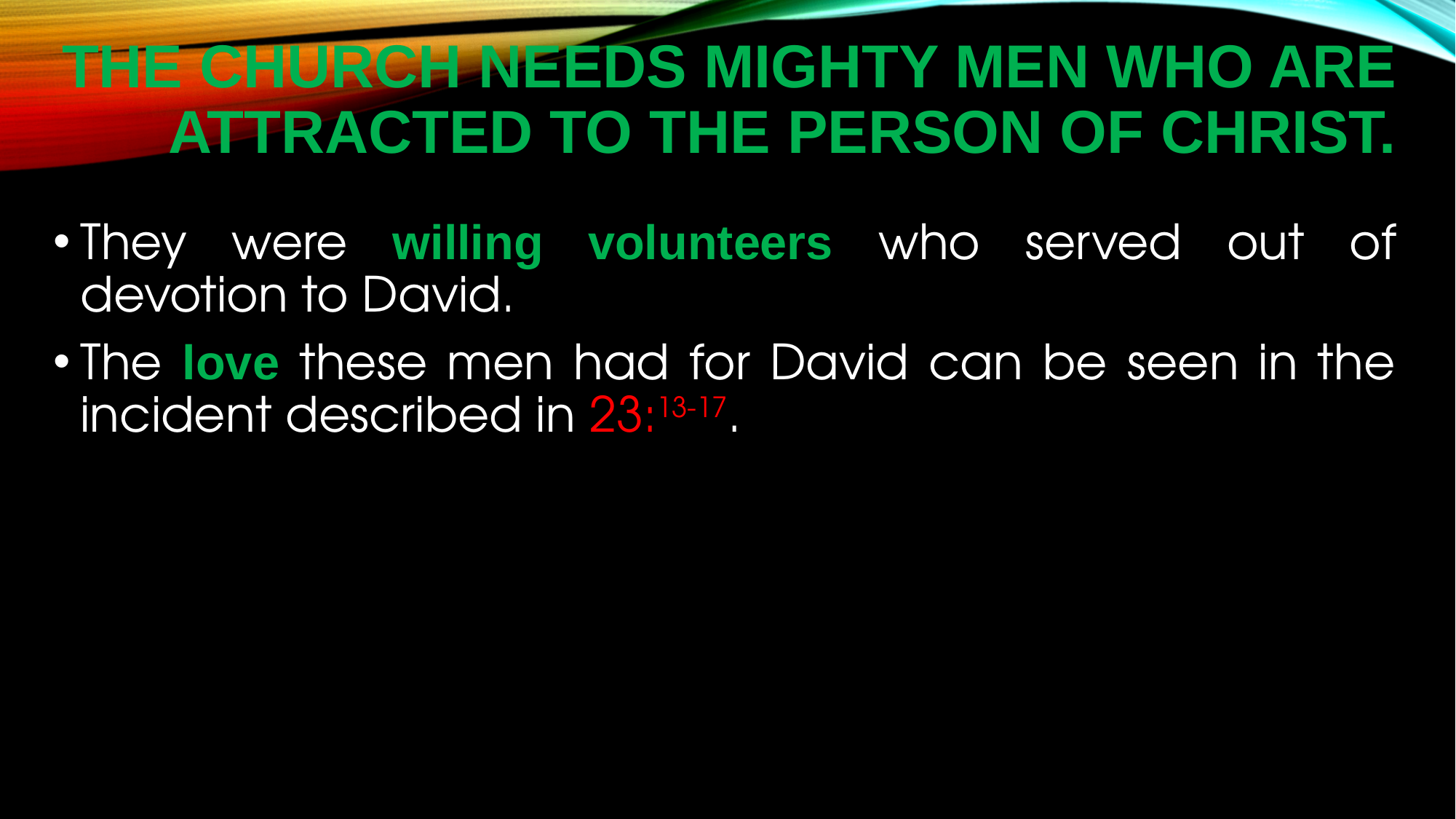

# The church needs mighty men who are attracted to the person of Christ.
They were willing volunteers who served out of devotion to David.
The love these men had for David can be seen in the incident described in 23:13‑17.